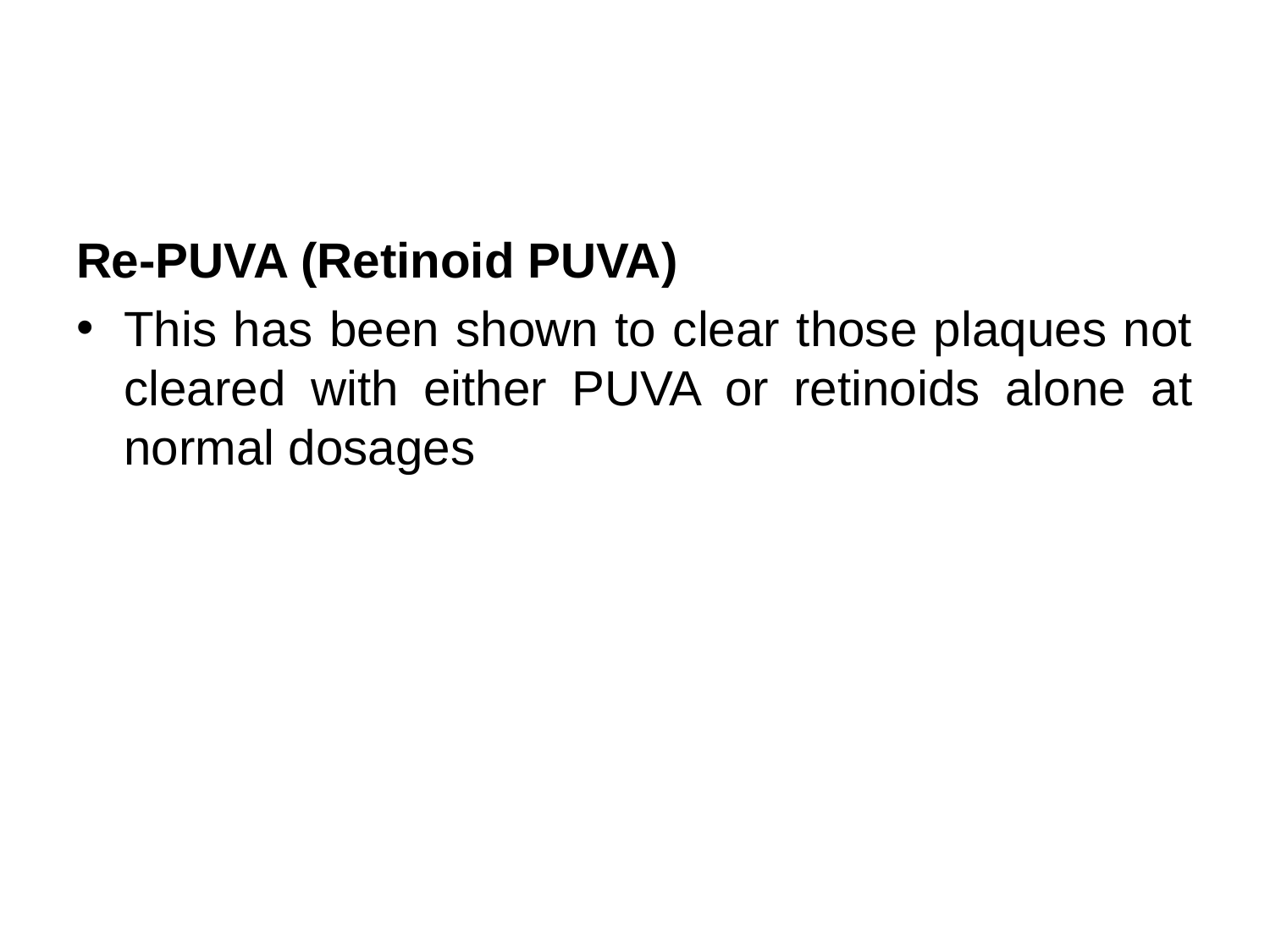

Re-PUVA (Retinoid PUVA)
This has been shown to clear those plaques not cleared with either PUVA or retinoids alone at normal dosages